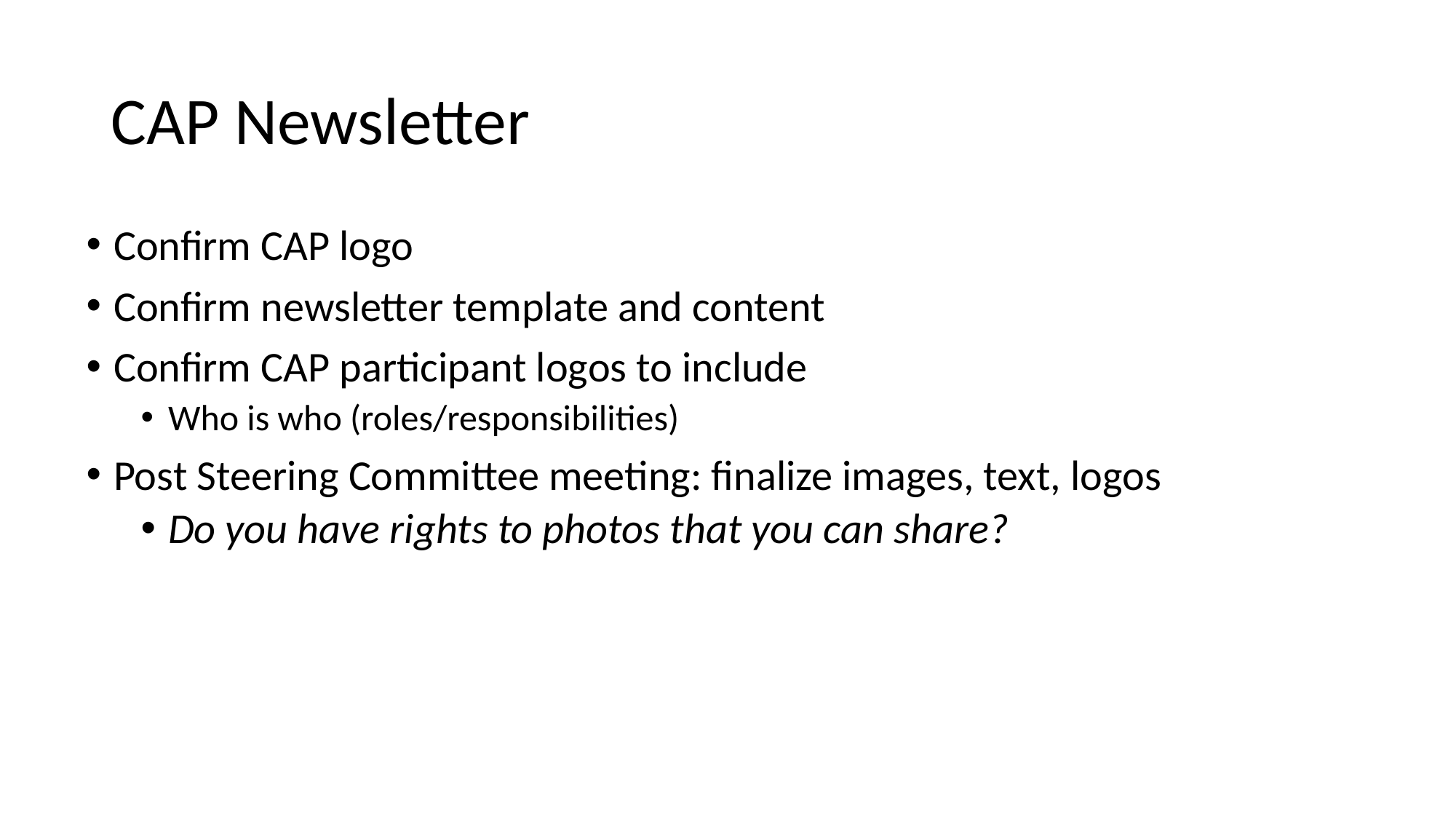

# CAP Newsletter
Confirm CAP logo
Confirm newsletter template and content
Confirm CAP participant logos to include
Who is who (roles/responsibilities)
Post Steering Committee meeting: finalize images, text, logos
Do you have rights to photos that you can share?